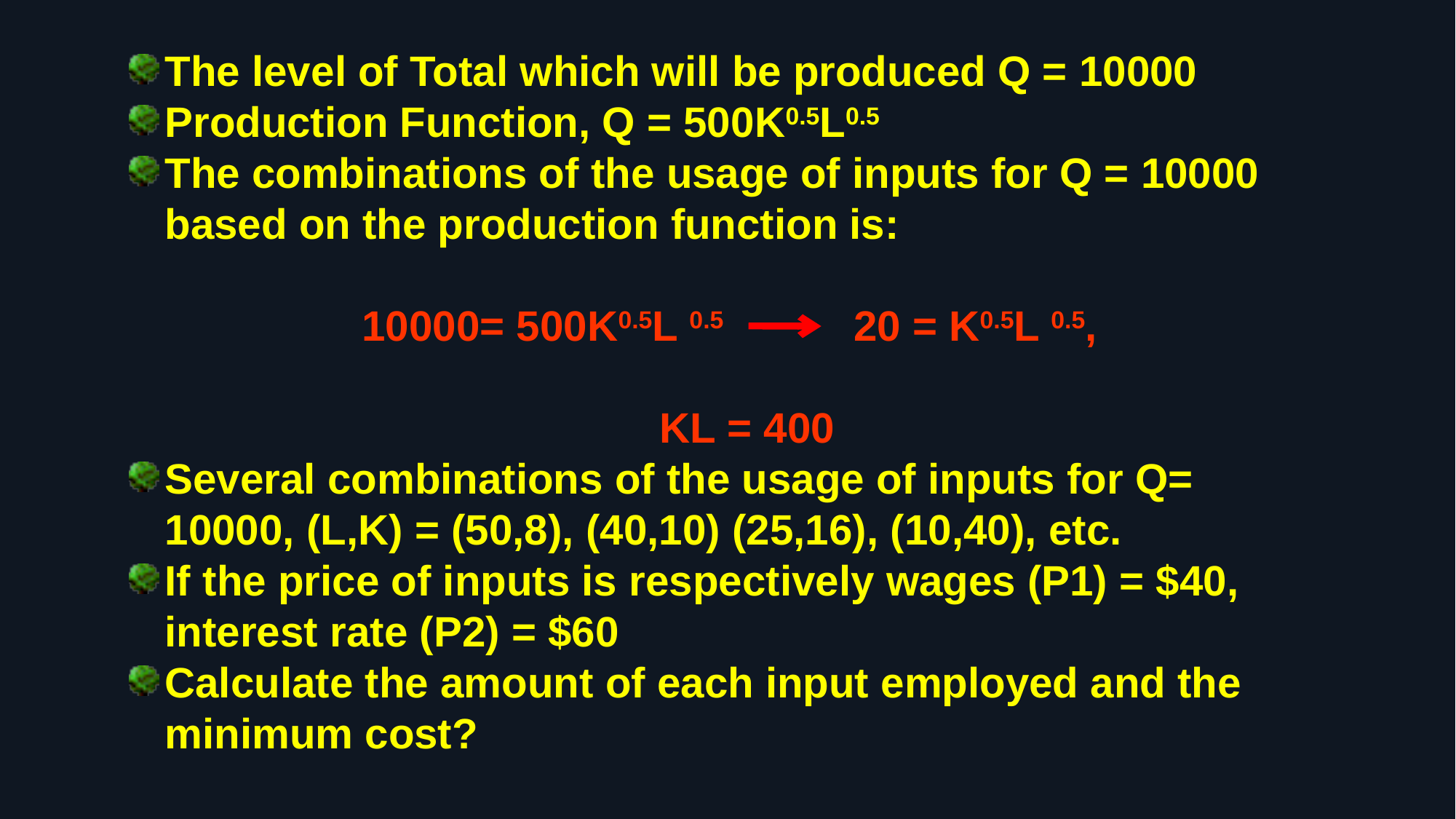

The level of Total which will be produced Q = 10000
Production Function, Q = 500K0.5L0.5
The combinations of the usage of inputs for Q = 10000 based on the production function is:

10000= 500K0.5L 0.5           20 = K0.5L 0.5,

	KL = 400
Several combinations of the usage of inputs for Q= 10000, (L,K) = (50,8), (40,10) (25,16), (10,40), etc.
If the price of inputs is respectively wages (P1) = $40, interest rate (P2) = $60
Calculate the amount of each input employed and the minimum cost?